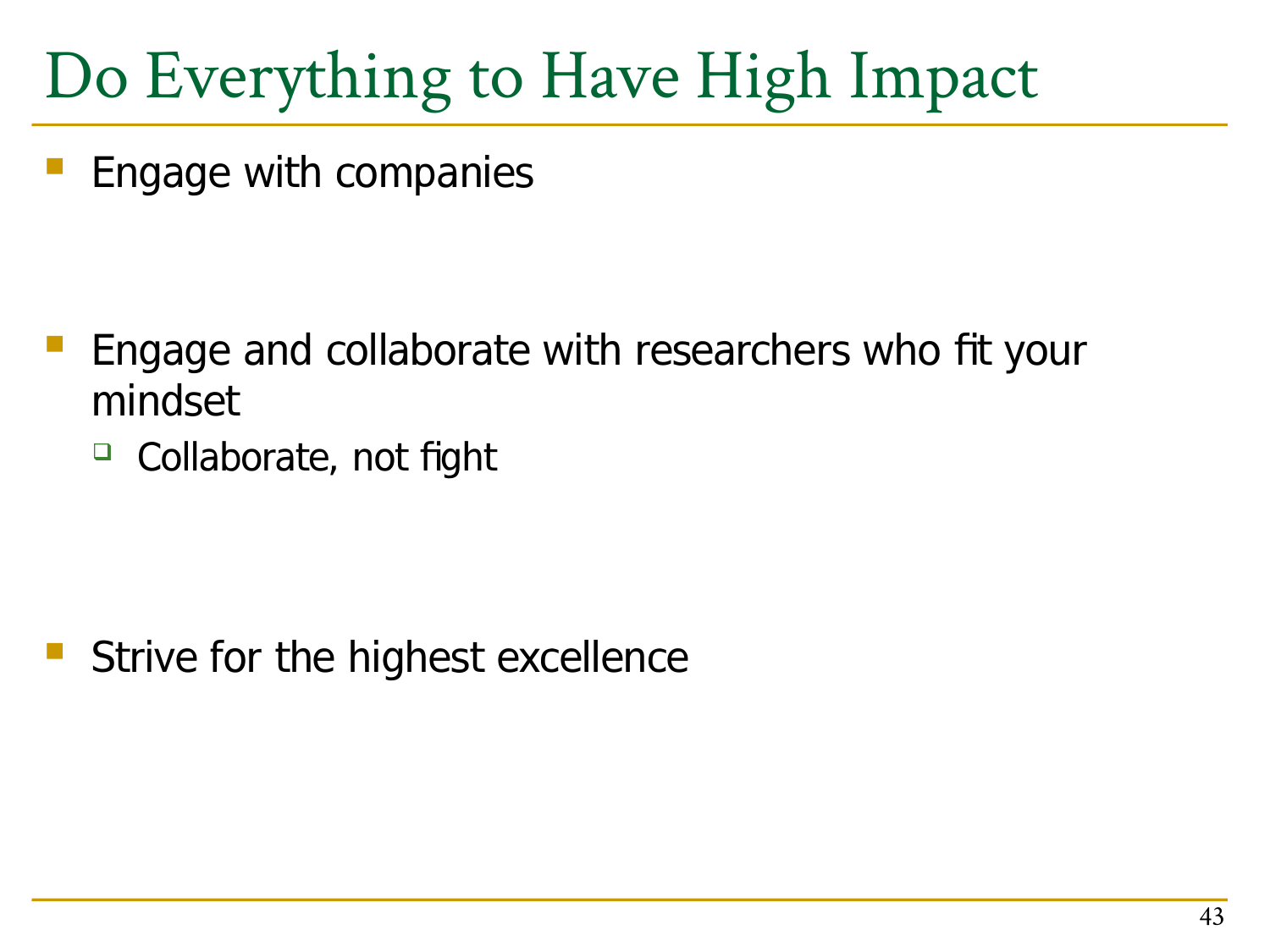

# Do Everything to Have High Impact
Engage with companies

Engage and collaborate with researchers who fit your mindset
Collaborate, not fight

Strive for the highest excellence

43